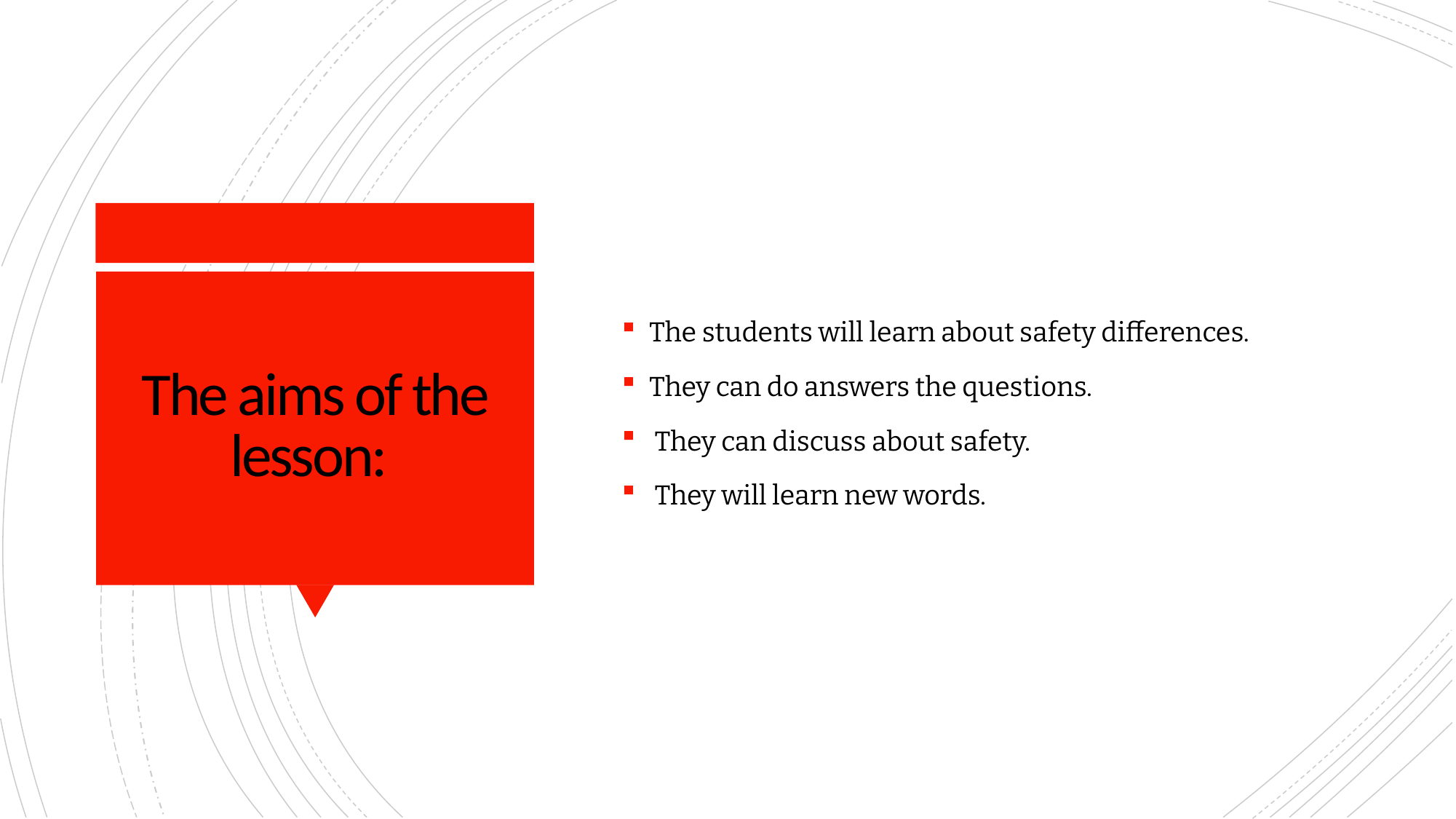

The students will learn about safety differences.
They can do answers the questions.
 They can discuss about safety.
 They will learn new words.
# The aims of the lesson: